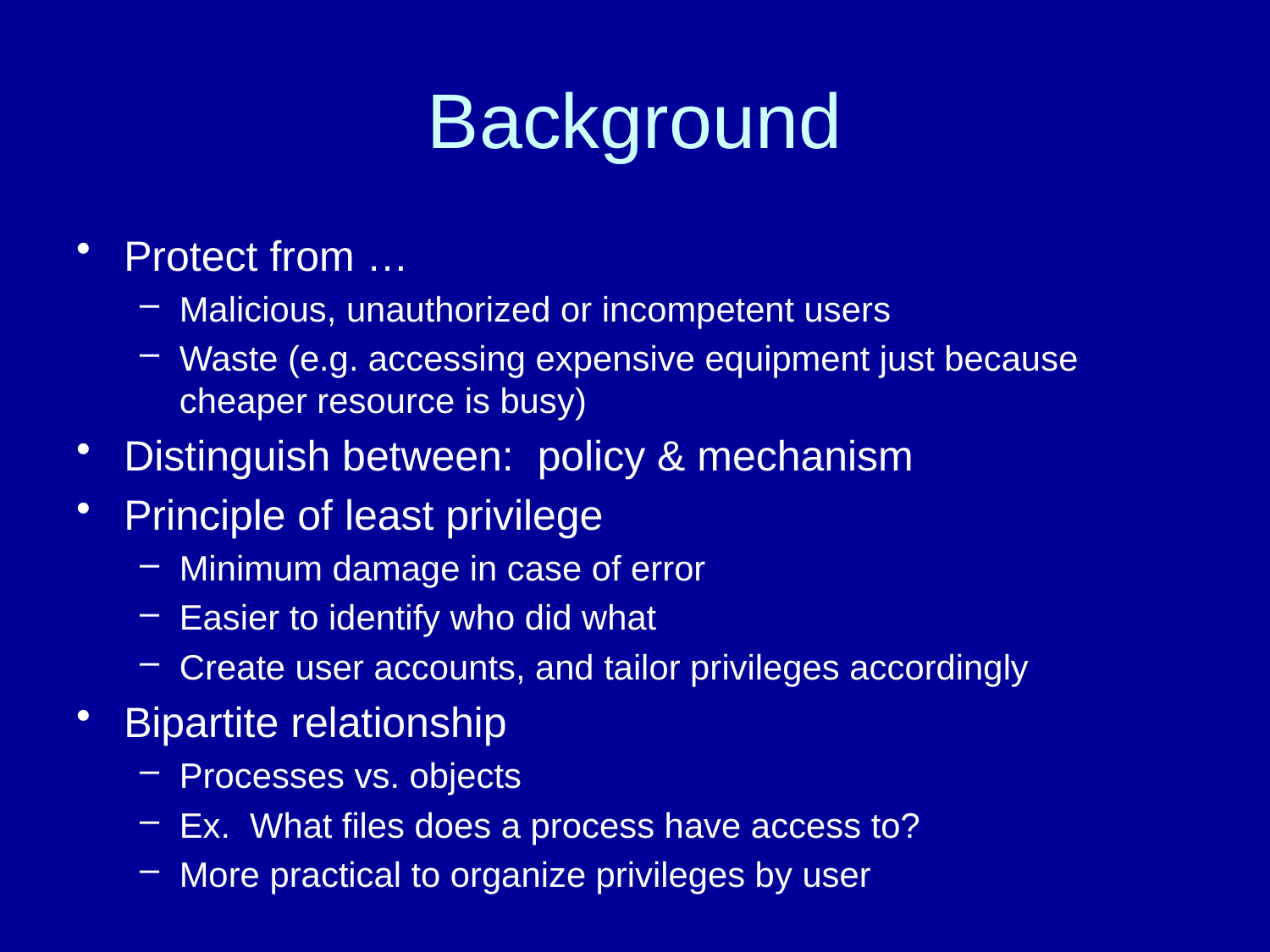

# Background
Protect from …
Malicious, unauthorized or incompetent users
Waste (e.g. accessing expensive equipment just because cheaper resource is busy)
Distinguish between:  policy & mechanism
Principle of least privilege
Minimum damage in case of error
Easier to identify who did what
Create user accounts, and tailor privileges accordingly
Bipartite relationship
Processes vs. objects
Ex.  What files does a process have access to?
More practical to organize privileges by user